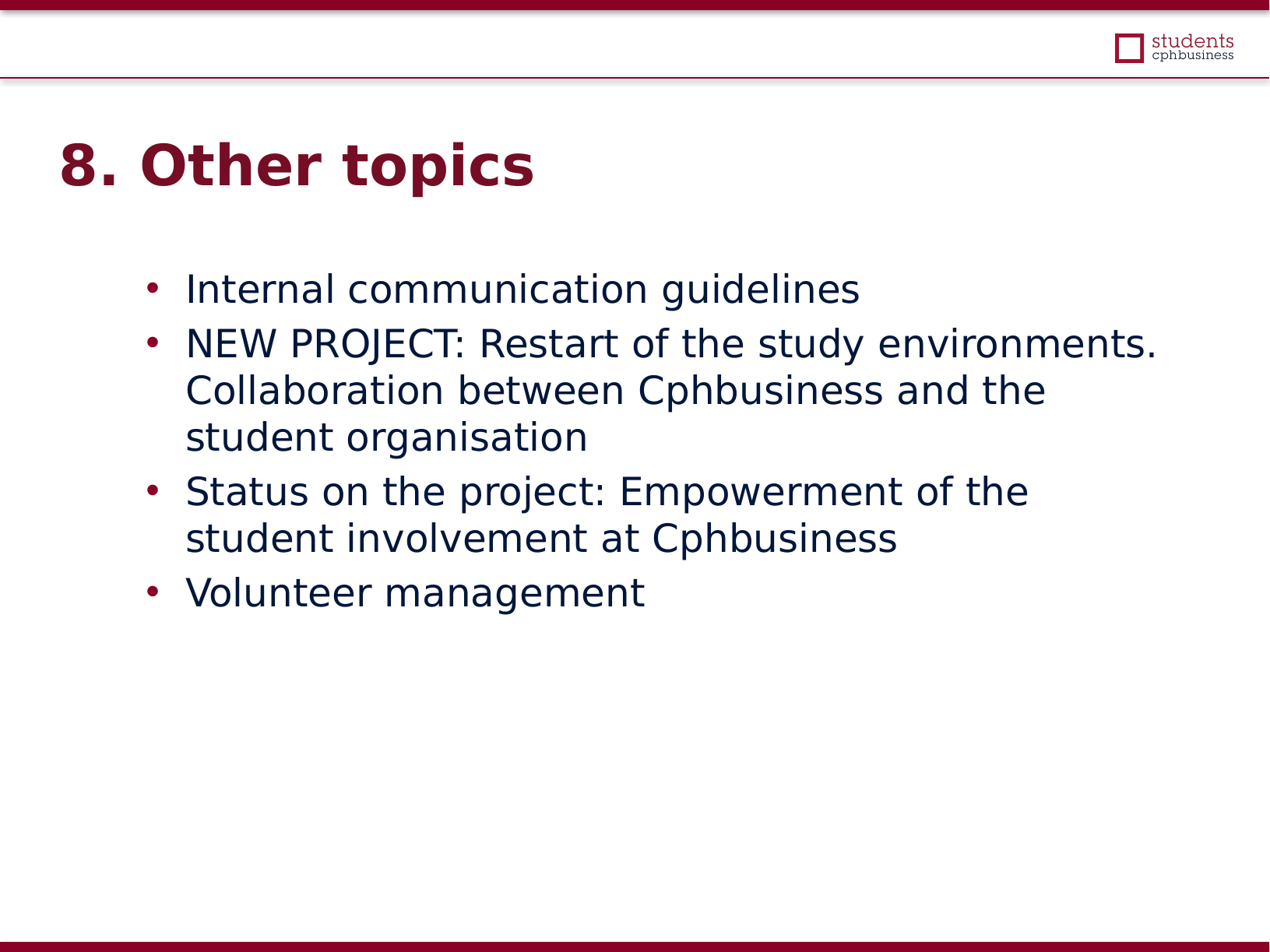

8. Other topics
Internal communication guidelines
NEW PROJECT: Restart of the study environments. Collaboration between Cphbusiness and the student organisation
Status on the project: Empowerment of the student involvement at Cphbusiness
Volunteer management